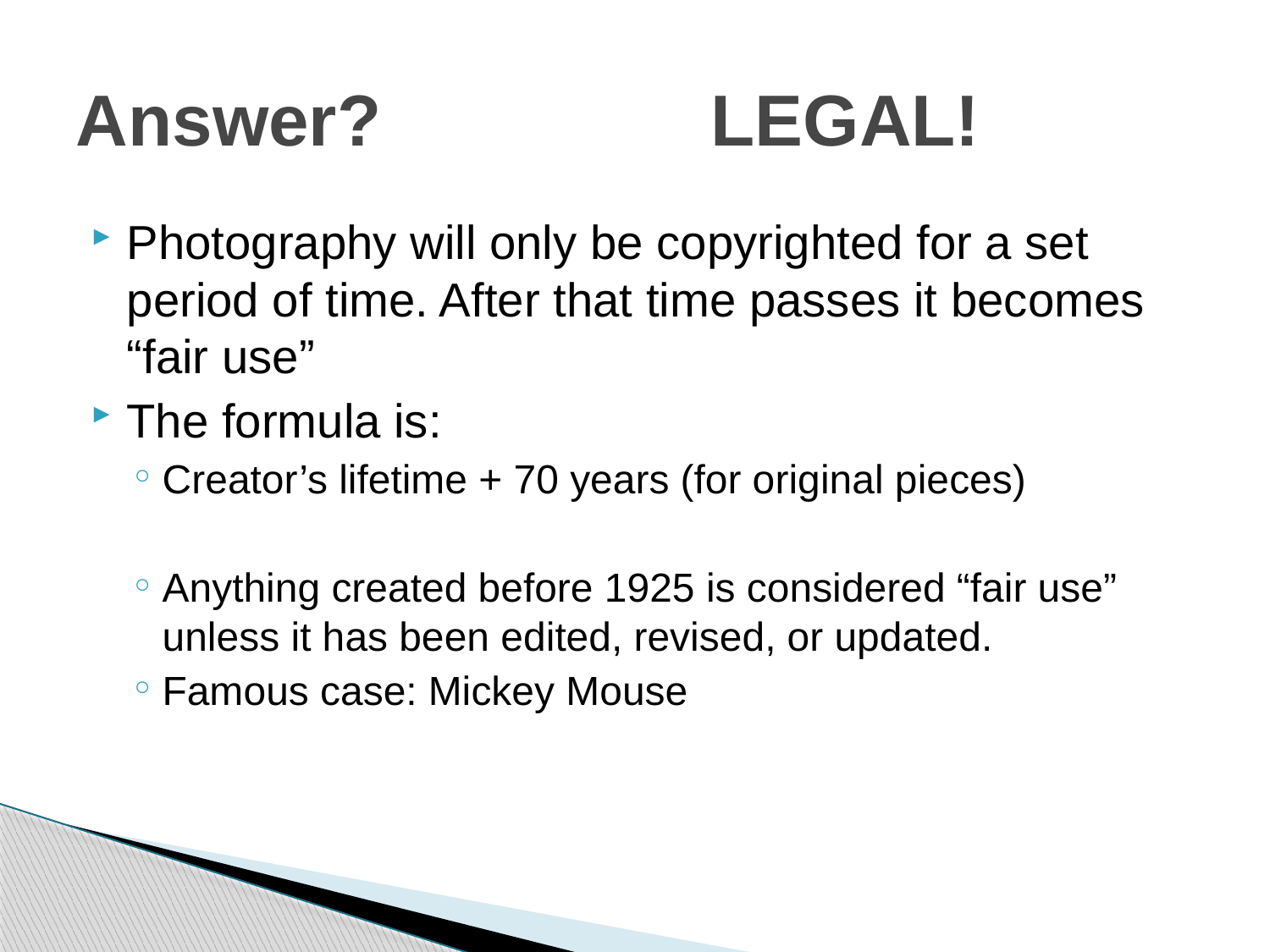

# Answer?			LEGAL!
Photography will only be copyrighted for a set period of time. After that time passes it becomes “fair use”
The formula is:
Creator’s lifetime + 70 years (for original pieces)

Anything created before 1925 is considered “fair use” unless it has been edited, revised, or updated.
Famous case: Mickey Mouse